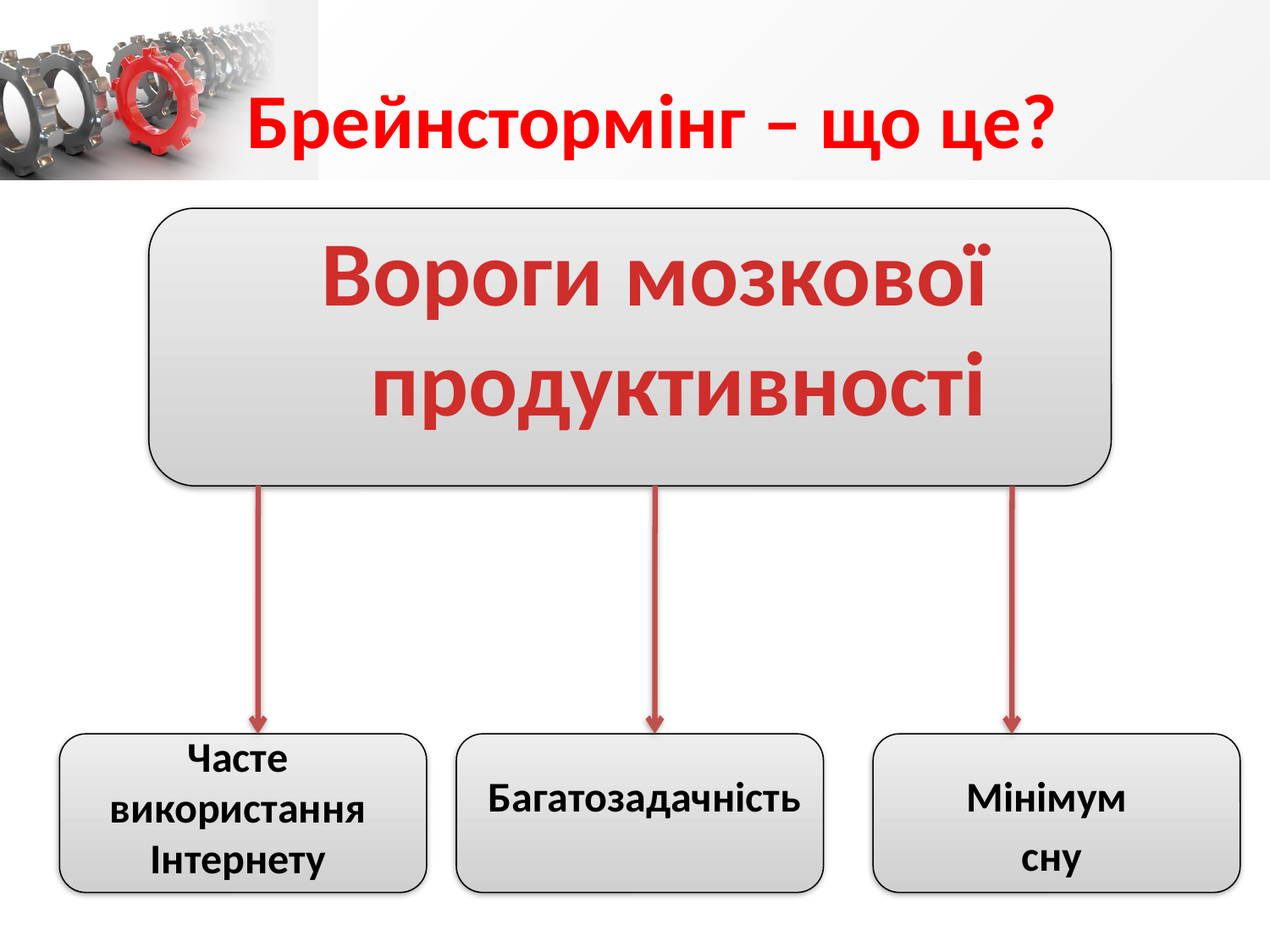

# Брейнстормінг – що це?
Вороги мозкової продуктивності

Часте використання Інтернету

Багатозадачність
Мінімум
сну